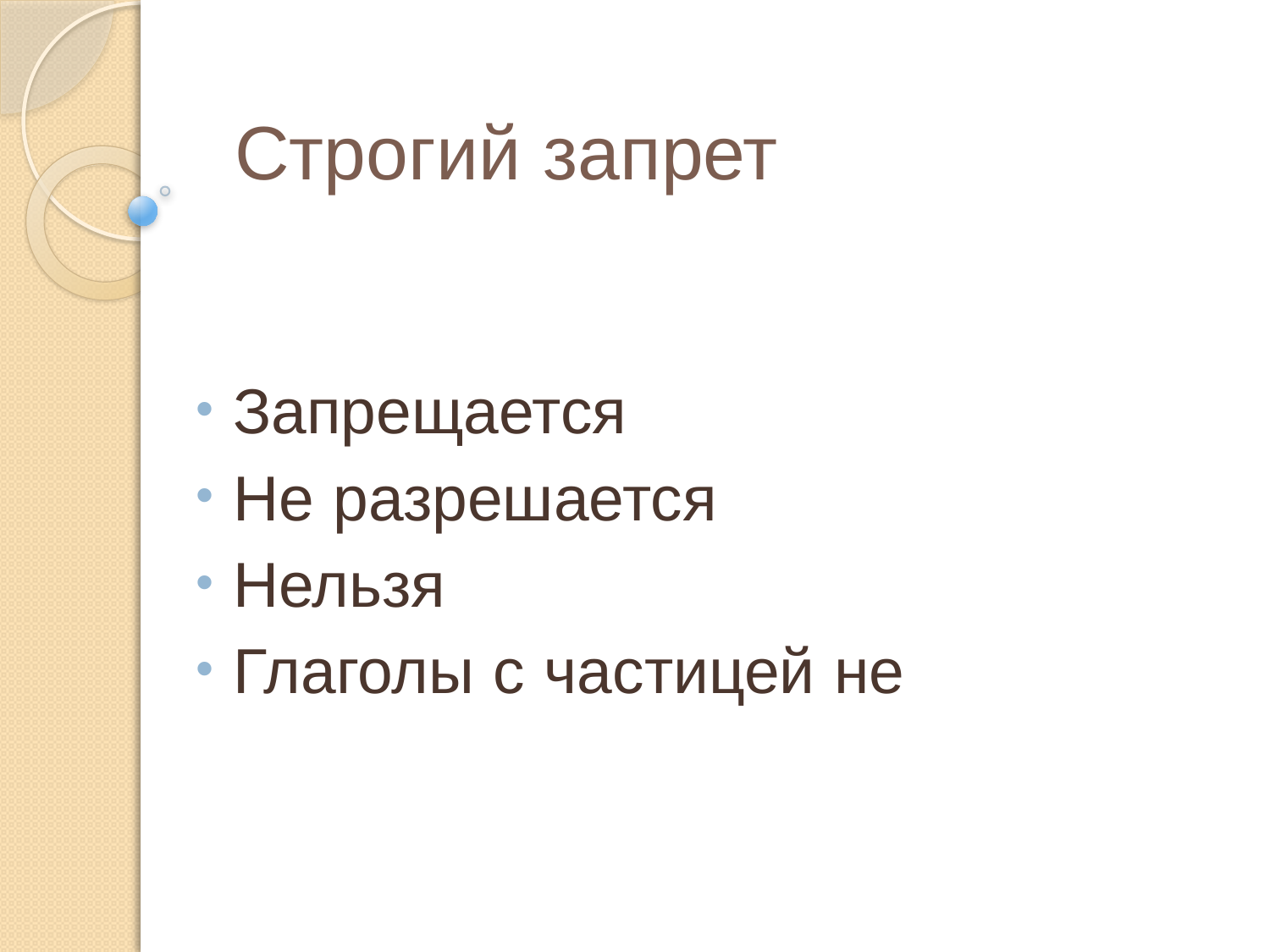

# Строгий запрет
 Запрещается
 Не разрешается
 Нельзя
 Глаголы с частицей не